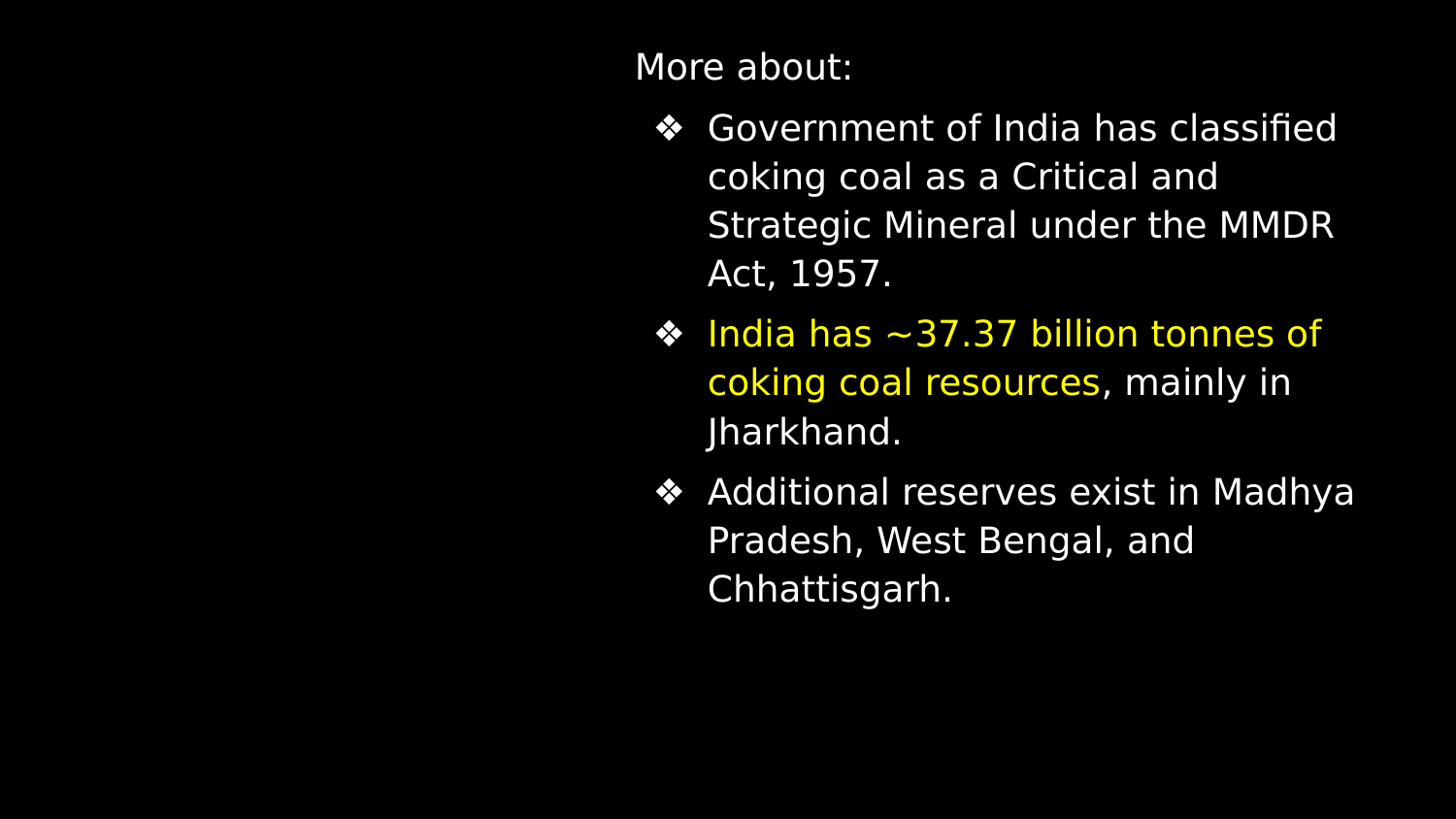

More about:
Government of India has classified coking coal as a Critical and Strategic Mineral under the MMDR Act, 1957.
India has ~37.37 billion tonnes of coking coal resources, mainly in Jharkhand.
Additional reserves exist in Madhya Pradesh, West Bengal, and Chhattisgarh.